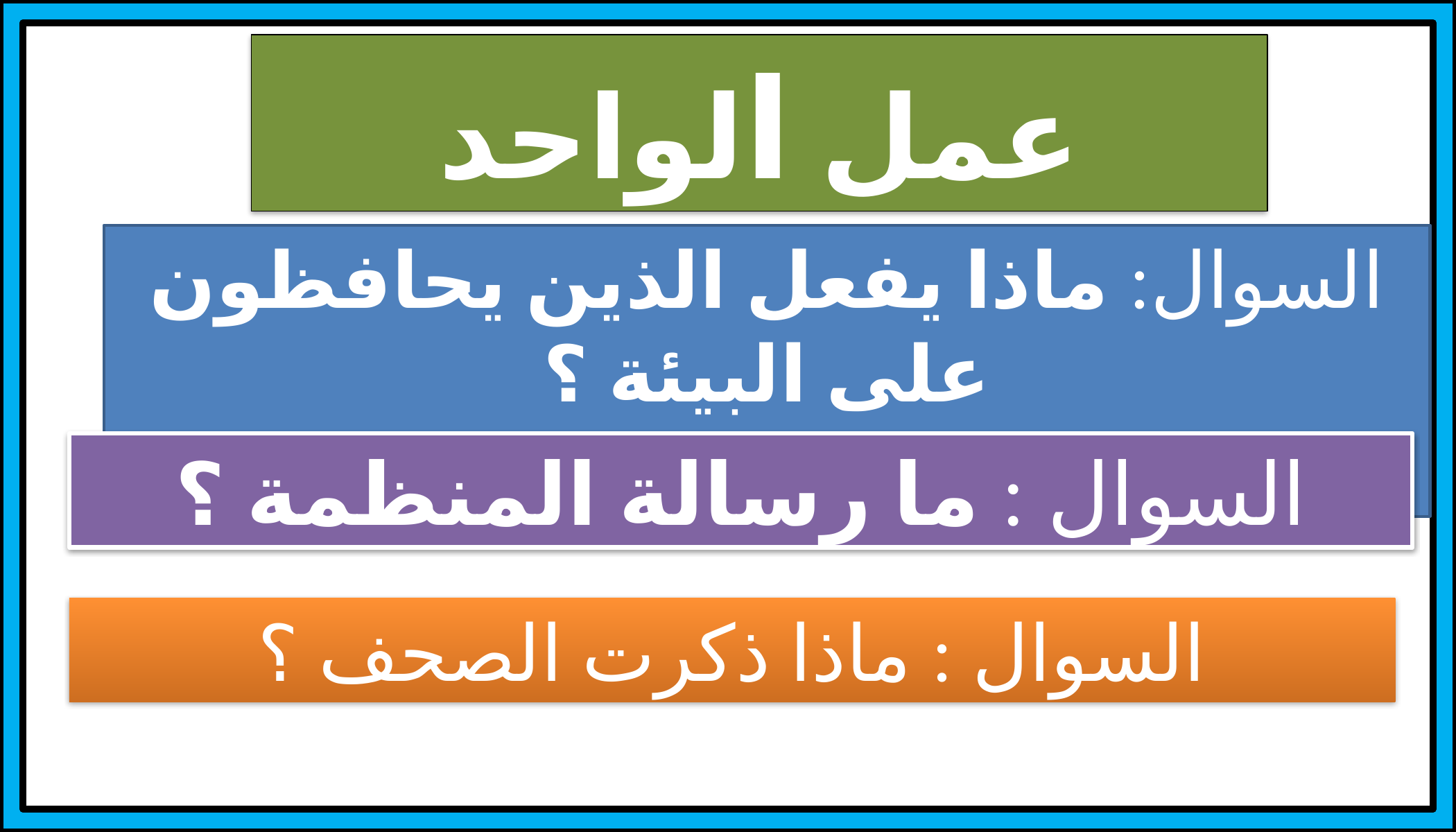

عمل الواحد
السوال: ماذا يفعل الذين يحافظون على البيئة ؟

السوال : ما رسالة المنظمة ؟
السوال : ماذا ذكرت الصحف ؟